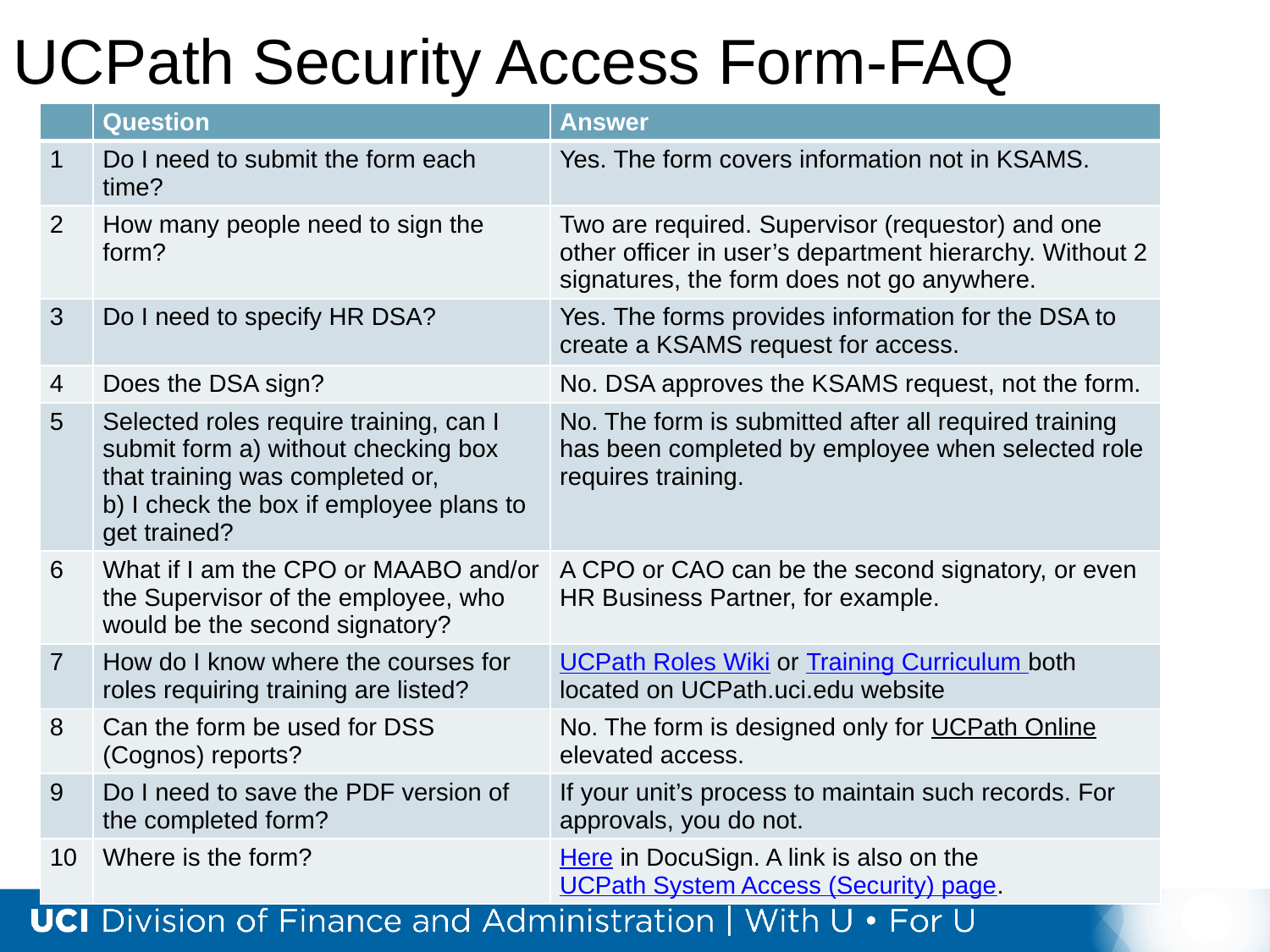

UCPath Security Access Form-FAQ
|  | Question | Answer |
| --- | --- | --- |
| 1 | Do I need to submit the form each time? | Yes. The form covers information not in KSAMS. |
| 2 | How many people need to sign the form? | Two are required. Supervisor (requestor) and one other officer in user’s department hierarchy. Without 2 signatures, the form does not go anywhere. |
| 3 | Do I need to specify HR DSA? | Yes. The forms provides information for the DSA to create a KSAMS request for access. |
| 4 | Does the DSA sign? | No. DSA approves the KSAMS request, not the form. |
| 5 | Selected roles require training, can I submit form a) without checking box that training was completed or, b) I check the box if employee plans to get trained? | No. The form is submitted after all required training has been completed by employee when selected role requires training. |
| 6 | What if I am the CPO or MAABO and/or the Supervisor of the employee, who would be the second signatory? | A CPO or CAO can be the second signatory, or even HR Business Partner, for example. |
| 7 | How do I know where the courses for roles requiring training are listed? | UCPath Roles Wiki or Training Curriculum both located on UCPath.uci.edu website |
| 8 | Can the form be used for DSS (Cognos) reports? | No. The form is designed only for UCPath Online elevated access. |
| 9 | Do I need to save the PDF version of the completed form? | If your unit’s process to maintain such records. For approvals, you do not. |
| 10 | Where is the form? | Here in DocuSign. A link is also on the UCPath System Access (Security) page. |